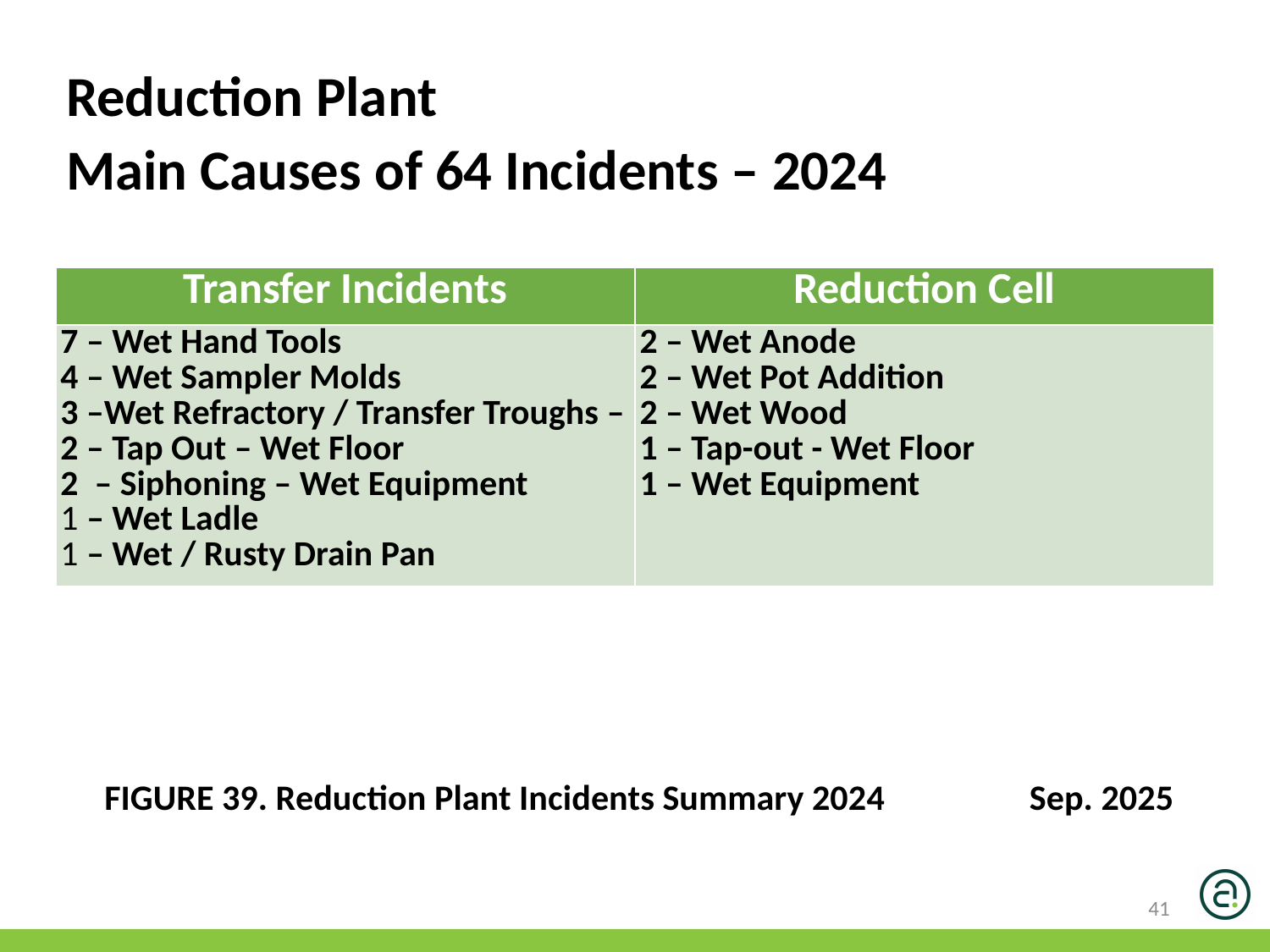

Reduction Plant
Main Causes of 64 Incidents – 2024
| Transfer Incidents | Reduction Cell |
| --- | --- |
| 7 – Wet Hand Tools 4 – Wet Sampler Molds 3 –Wet Refractory / Transfer Troughs – 2 – Tap Out – Wet Floor 2 – Siphoning – Wet Equipment 1 – Wet Ladle 1 – Wet / Rusty Drain Pan | 2 – Wet Anode 2 – Wet Pot Addition 2 – Wet Wood 1 – Tap-out - Wet Floor 1 – Wet Equipment |
FIGURE 39. Reduction Plant Incidents Summary 2024                  Sep. 2025
41